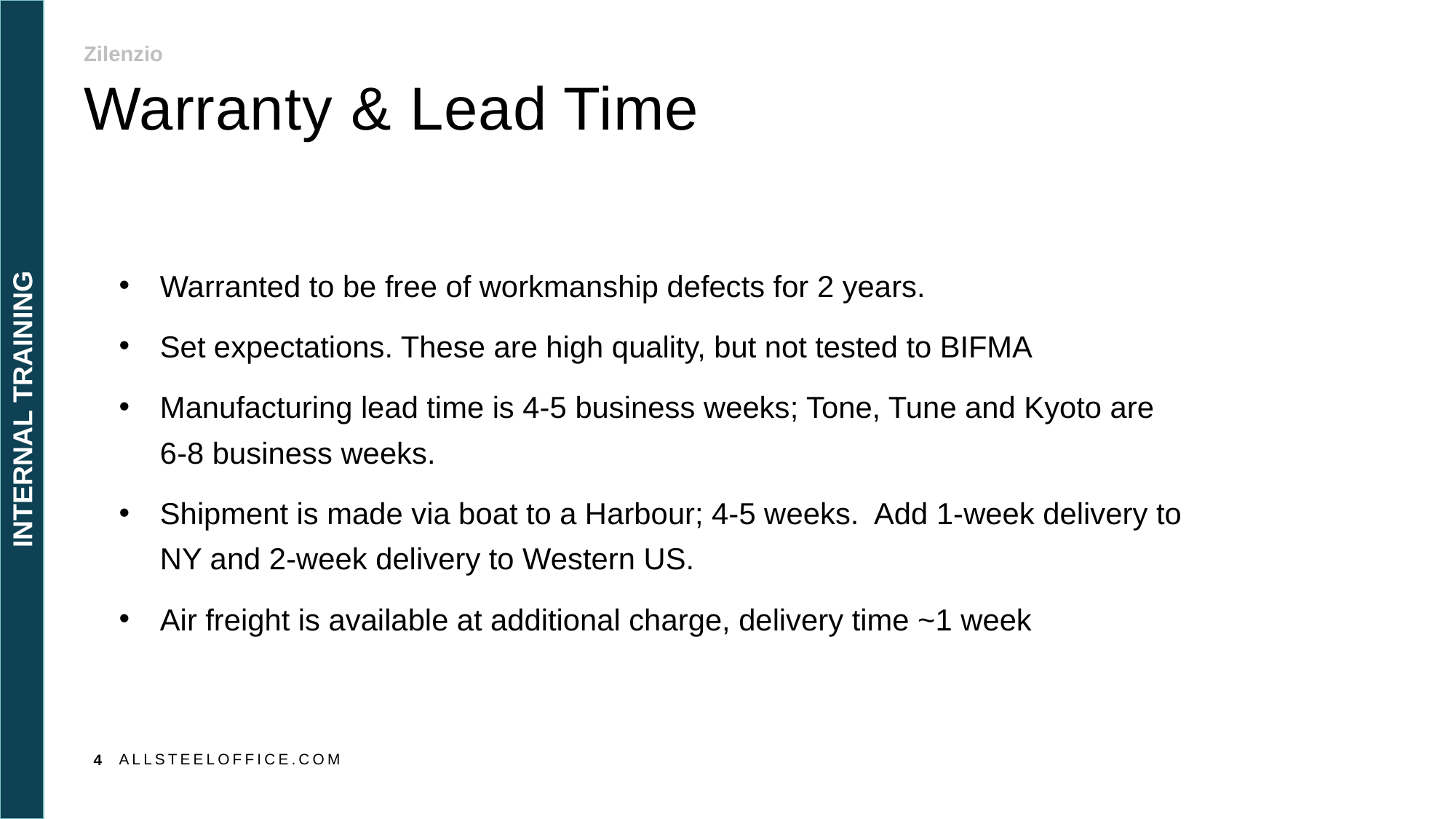

Zilenzio
# Warranty & Lead Time

Warranted to be free of workmanship defects for 2 years.
Set expectations. These are high quality, but not tested to BIFMA
Manufacturing lead time is 4-5 business weeks; Tone, Tune and Kyoto are 6-8 business weeks.
Shipment is made via boat to a Harbour; 4-5 weeks.  Add 1-week delivery to NY and 2-week delivery to Western US.
Air freight is available at additional charge, delivery time ~1 week
INTERNAL TRAINING